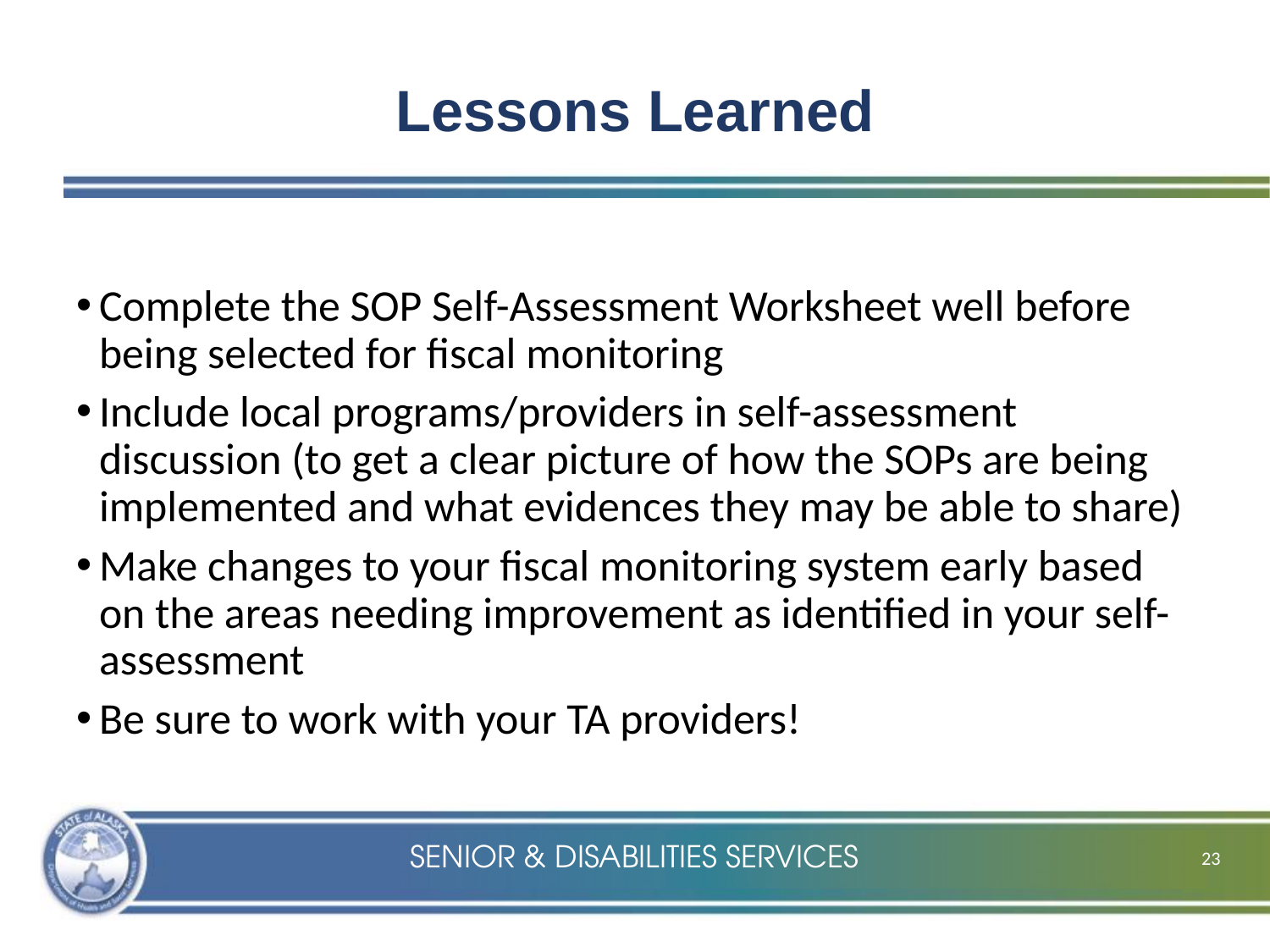

# Lessons Learned

Complete the SOP Self-Assessment Worksheet well before being selected for fiscal monitoring
Include local programs/providers in self-assessment discussion (to get a clear picture of how the SOPs are being implemented and what evidences they may be able to share)
Make changes to your fiscal monitoring system early based on the areas needing improvement as identified in your self-assessment
Be sure to work with your TA providers!